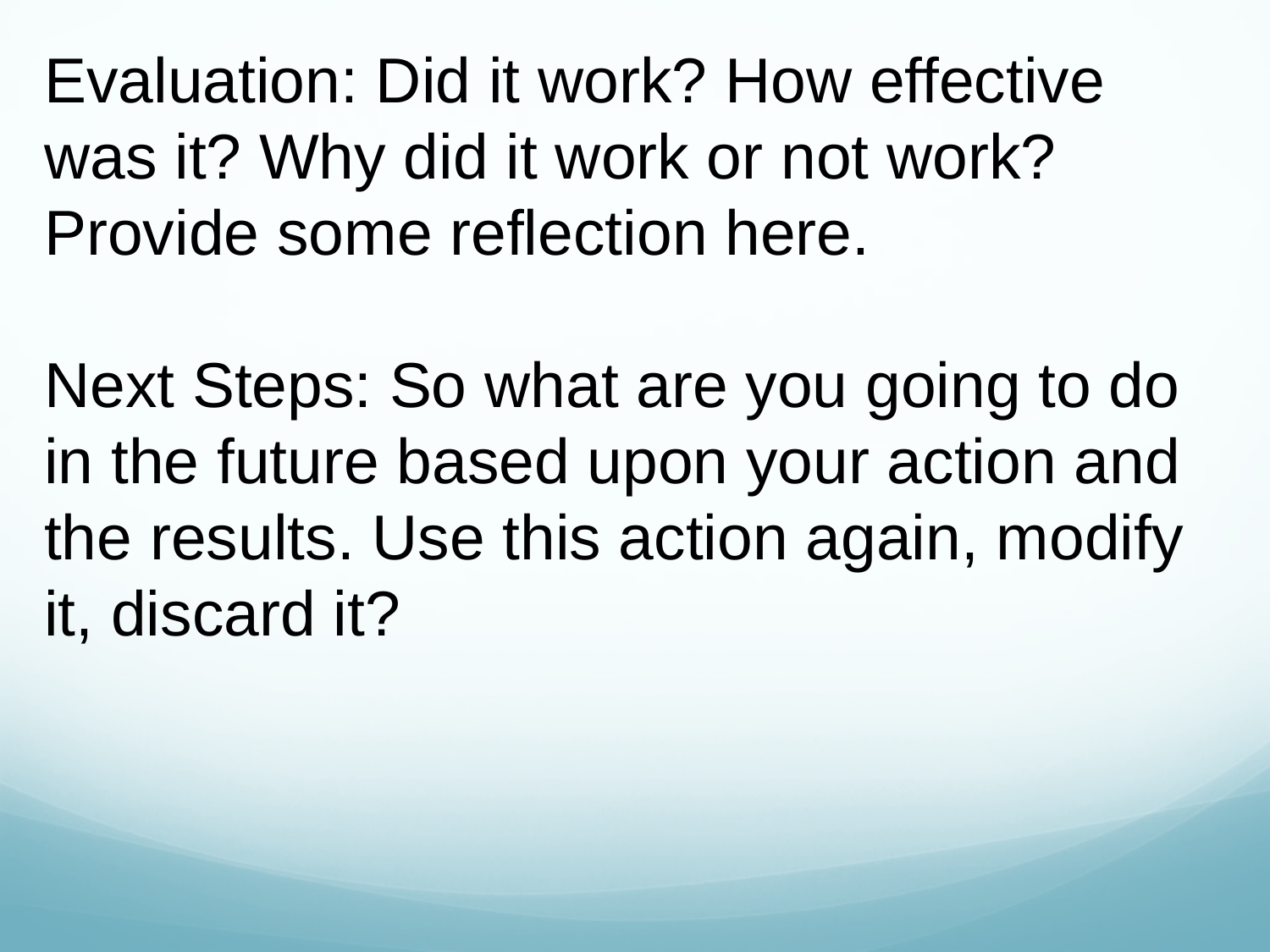

Evaluation: Did it work? How effective was it? Why did it work or not work? Provide some reflection here.

Next Steps: So what are you going to do in the future based upon your action and the results. Use this action again, modify it, discard it?